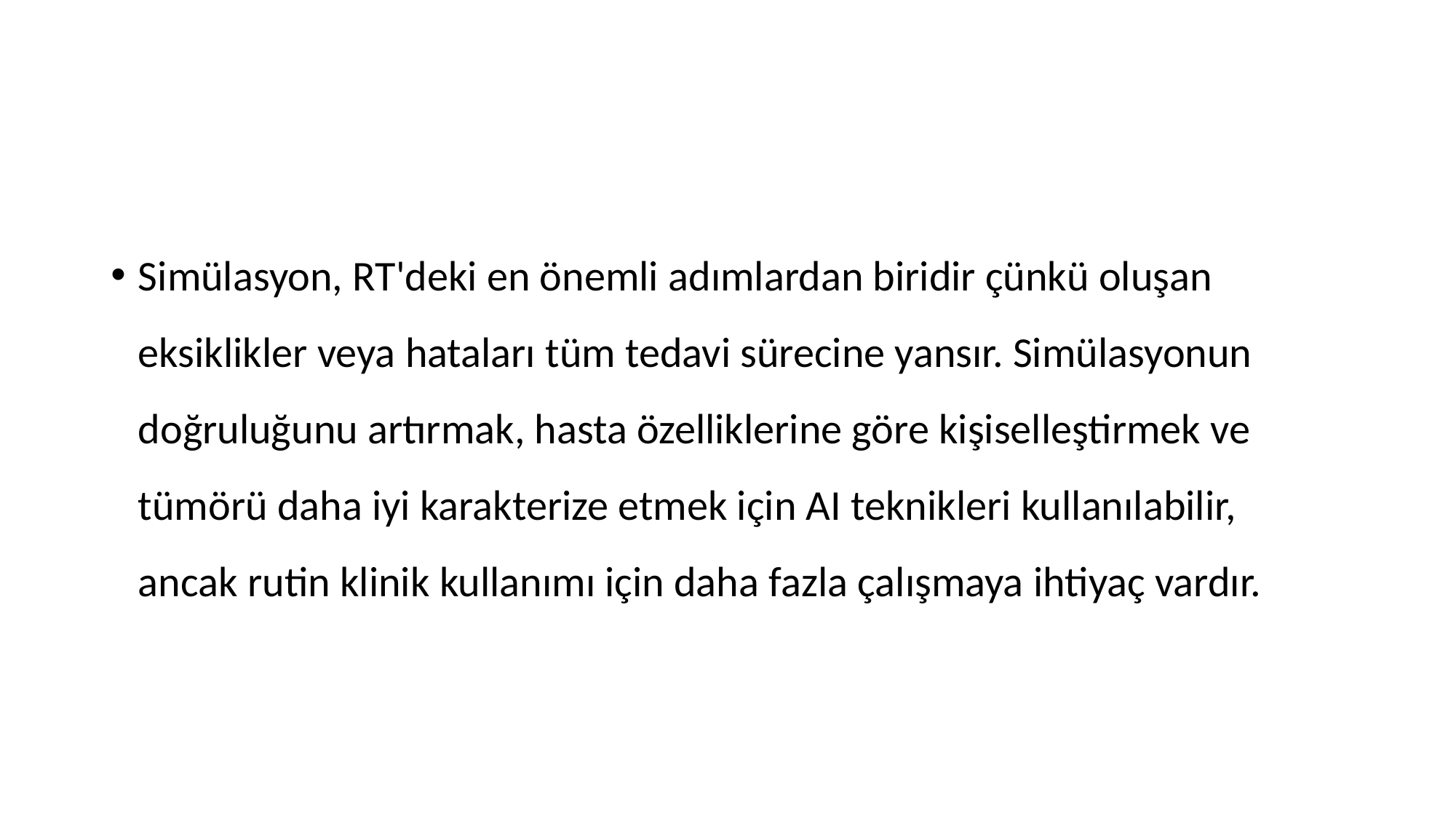

#
Simülasyon, RT'deki en önemli adımlardan biridir çünkü oluşan eksiklikler veya hataları tüm tedavi sürecine yansır. Simülasyonun doğruluğunu artırmak, hasta özelliklerine göre kişiselleştirmek ve tümörü daha iyi karakterize etmek için AI teknikleri kullanılabilir, ancak rutin klinik kullanımı için daha fazla çalışmaya ihtiyaç vardır.